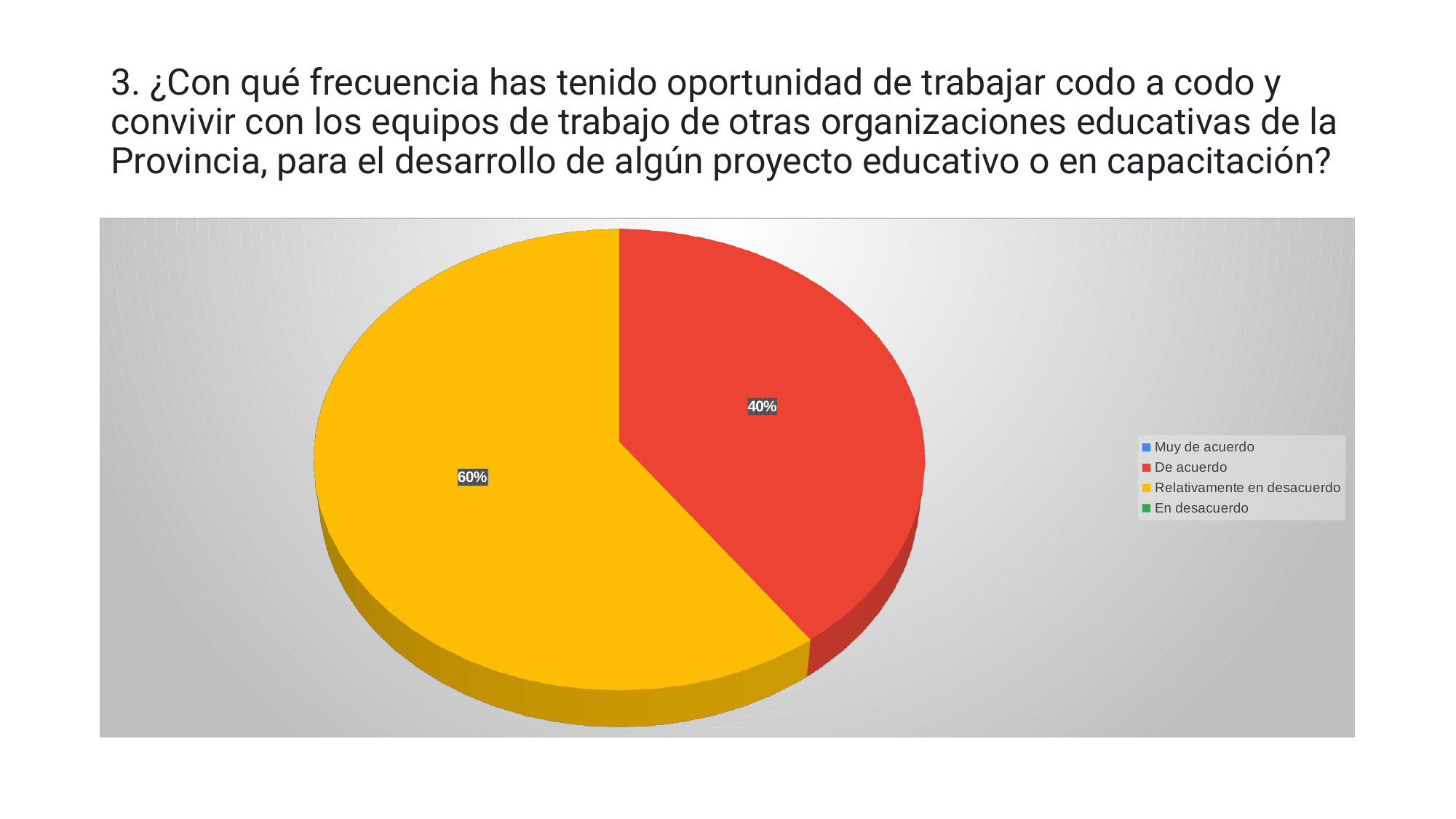

# 3. ¿Con qué frecuencia has tenido oportunidad de trabajar codo a codo y convivir con los equipos de trabajo de otras organizaciones educativas de la Provincia, para el desarrollo de algún proyecto educativo o en capacitación?

[unsupported chart]